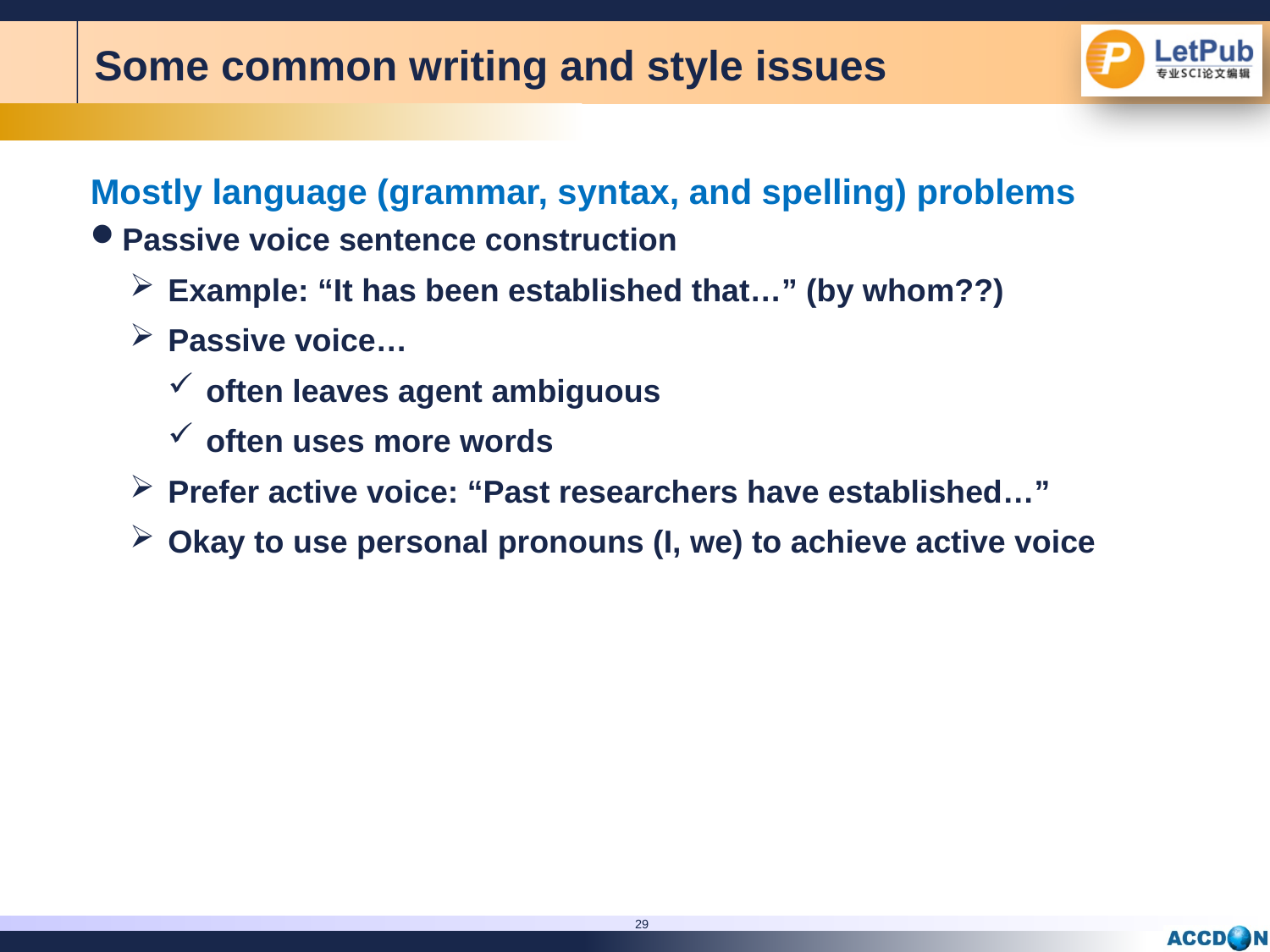

Some common writing and style issues

Passive voice sentence construction
Example: “It has been established that…” (by whom??)
Passive voice…
often leaves agent ambiguous
often uses more words
Prefer active voice: “Past researchers have established…”
Okay to use personal pronouns (I, we) to achieve active voice
Mostly language (grammar, syntax, and spelling) problems
29